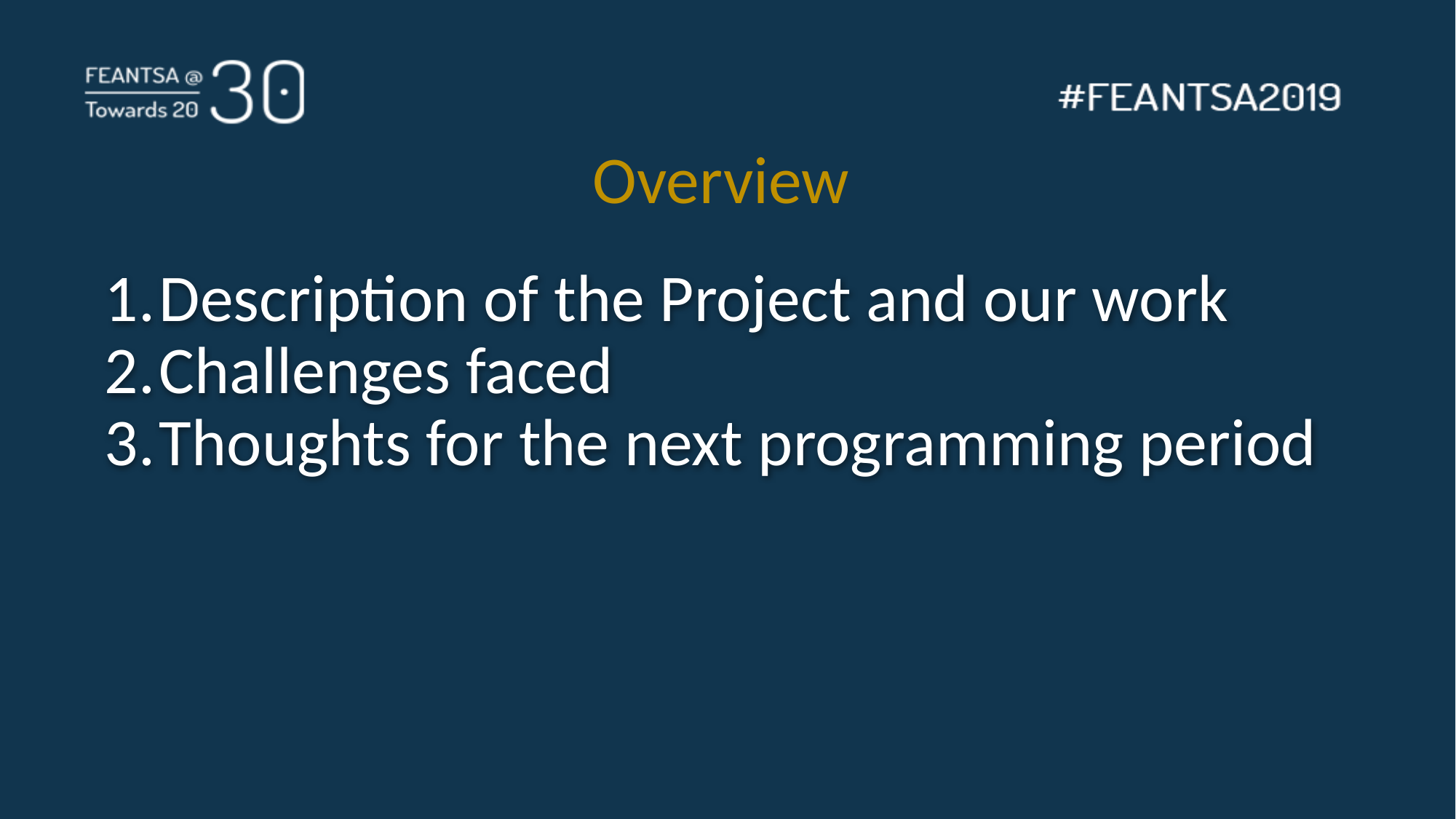

# Overview
Description of the Project and our work
Challenges faced
Thoughts for the next programming period